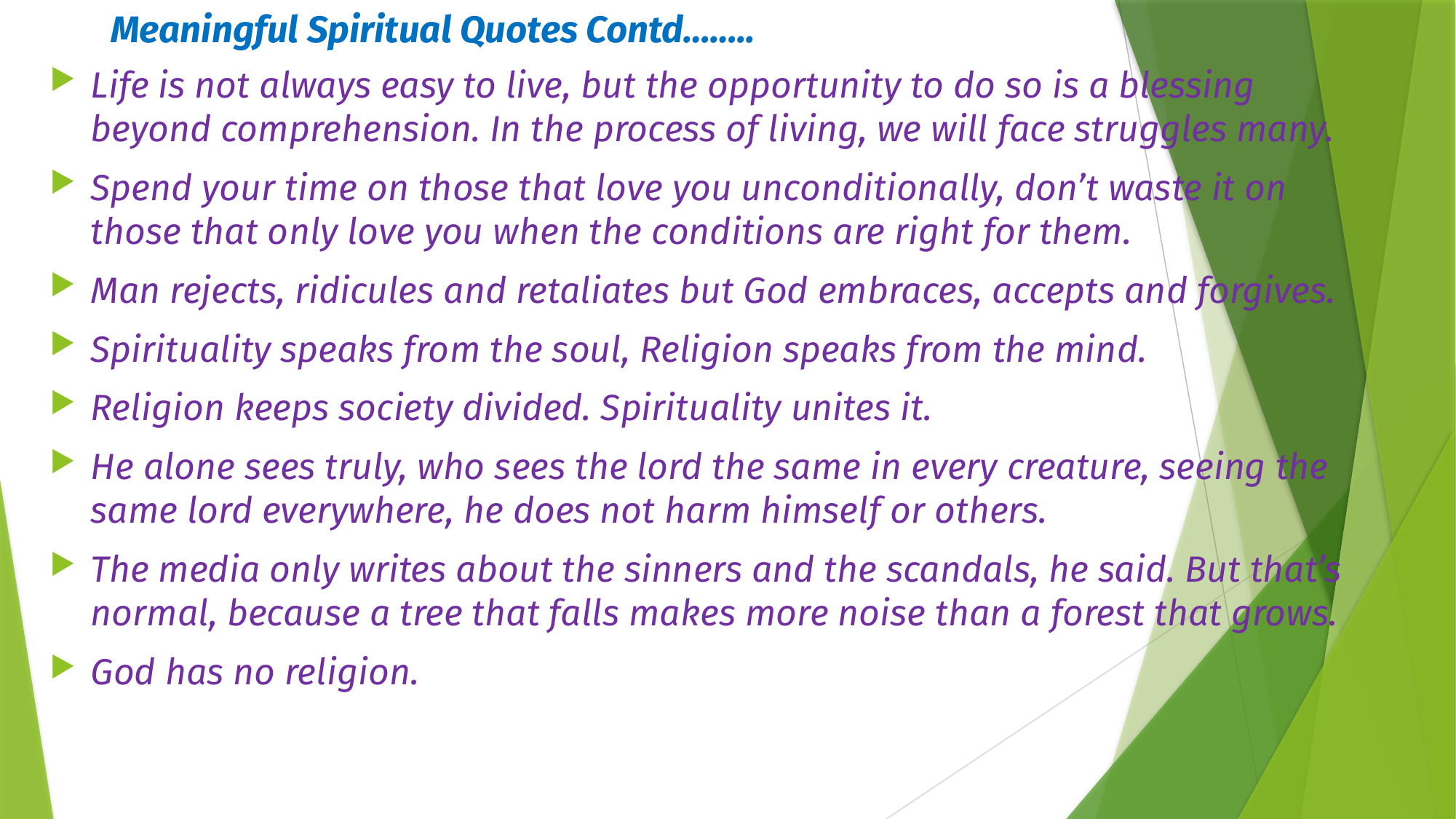

# Meaningful Spiritual Quotes Contd……..
Life is not always easy to live, but the opportunity to do so is a blessing beyond comprehension. In the process of living, we will face struggles many.
Spend your time on those that love you unconditionally, don’t waste it on those that only love you when the conditions are right for them.
Man rejects, ridicules and retaliates but God embraces, accepts and forgives.
Spirituality speaks from the soul, Religion speaks from the mind.
Religion keeps society divided. Spirituality unites it.
He alone sees truly, who sees the lord the same in every creature, seeing the same lord everywhere, he does not harm himself or others.
The media only writes about the sinners and the scandals, he said. But that’s normal, because a tree that falls makes more noise than a forest that grows.
God has no religion.